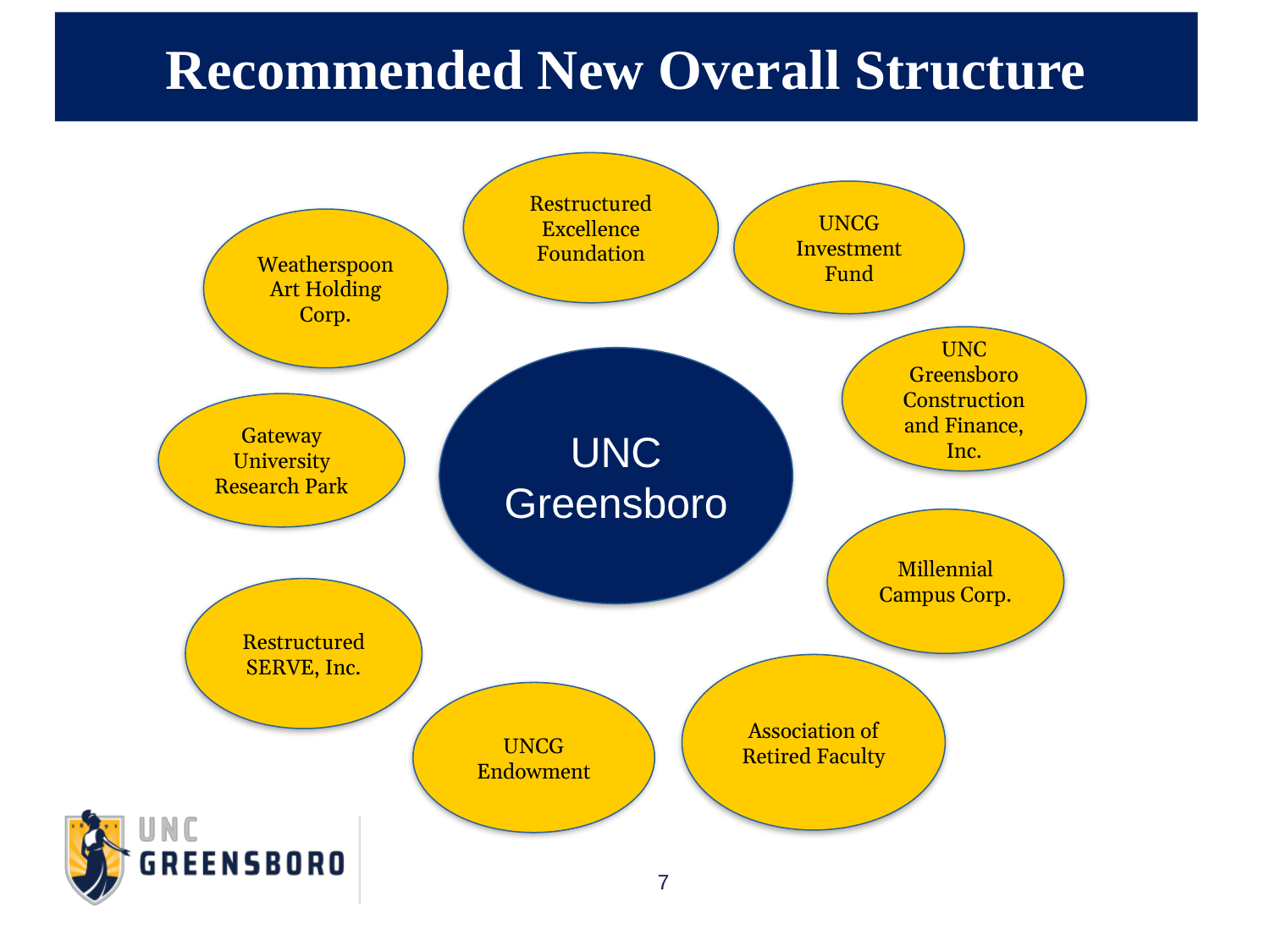

# Recommended New Overall Structure
Restructured Excellence Foundation
UNCG Investment Fund
Weatherspoon Art Holding Corp.
UNC Greensboro Construction and Finance, Inc.
UNC Greensboro
Gateway University Research Park
Millennial Campus Corp.
Restructured SERVE, Inc.
Association of Retired Faculty
UNCG Endowment
7